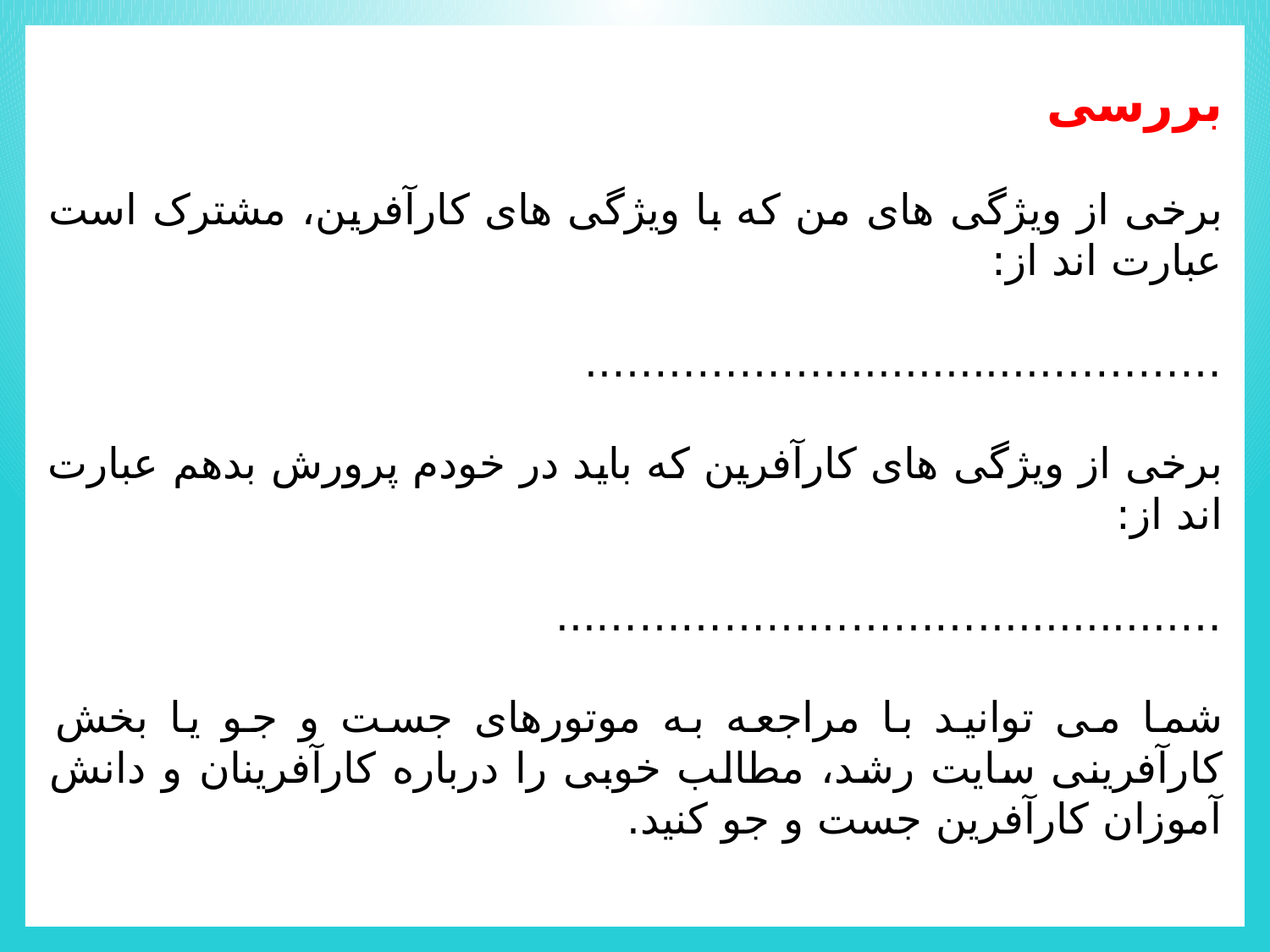

بررسی

برخی از ویژگی های من که با ویژگی های کارآفرین، مشترک است عبارت اند از:

………….................……………..

برخی از ویژگی های کارآفرین که باید در خودم پرورش بدهم عبارت اند از:

…...............………………………...

شما می توانید با مراجعه به موتورهای جست و جو یا بخش کارآفرینی سایت رشد، مطالب خوبی را درباره کارآفرینان و دانش آموزان کارآفرین جست و جو کنید.